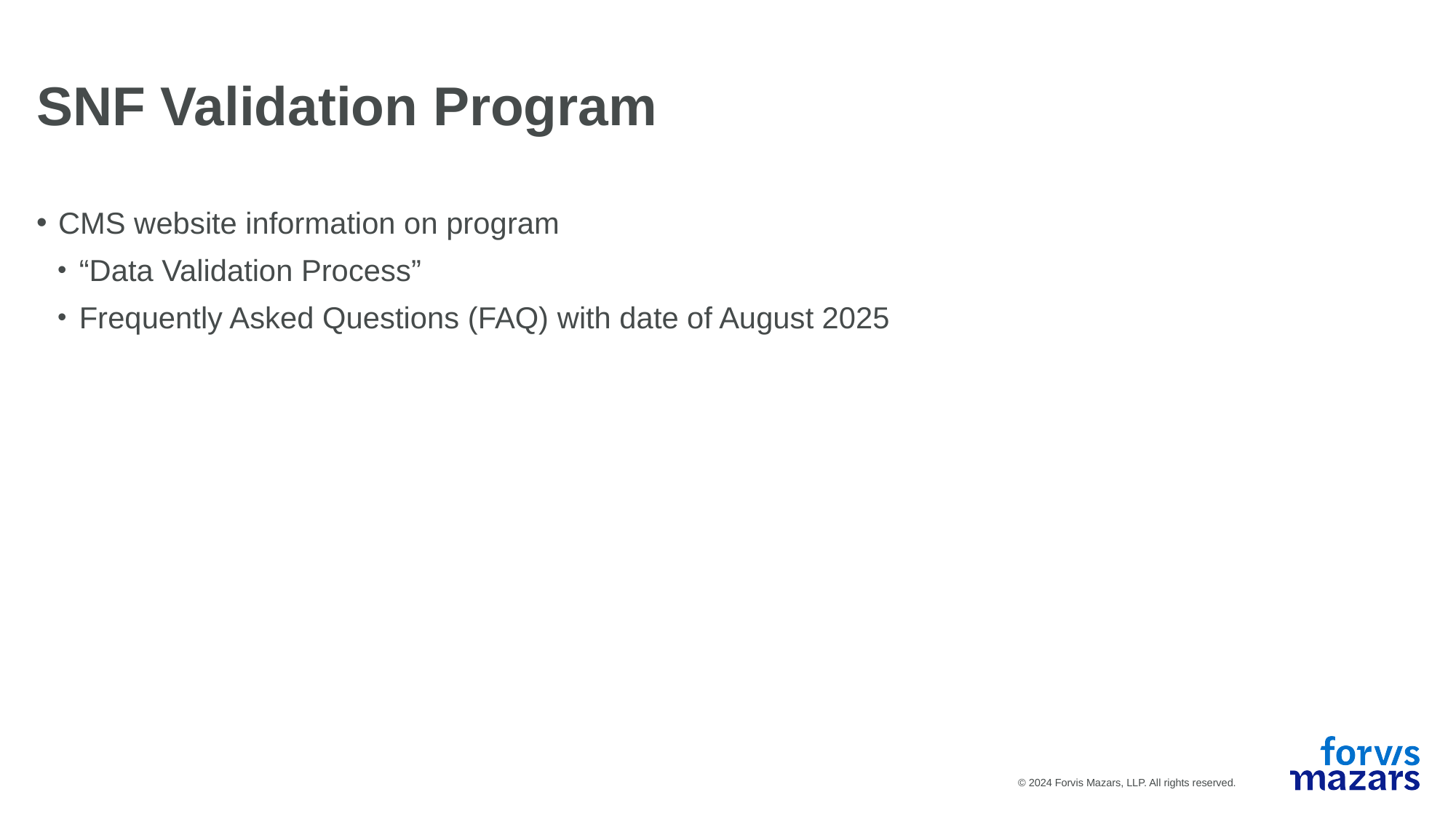

SNF Validation Program
CMS website information on program
“Data Validation Process”
Frequently Asked Questions (FAQ) with date of August 2025